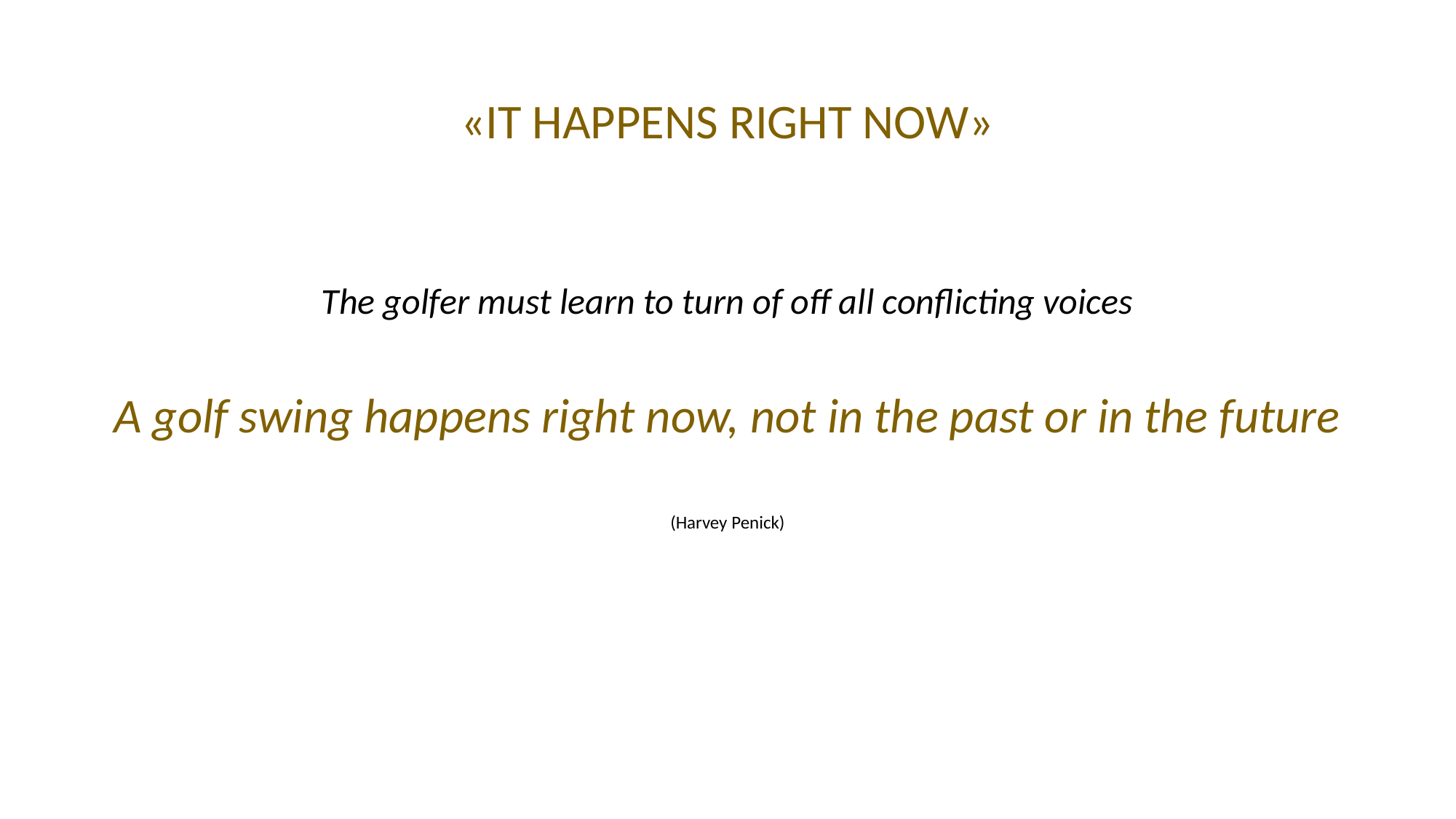

# «IT HAPPENS RIGHT NOW»

The golfer must learn to turn of off all conflicting voices

A golf swing happens right now, not in the past or in the future

(Harvey Penick)